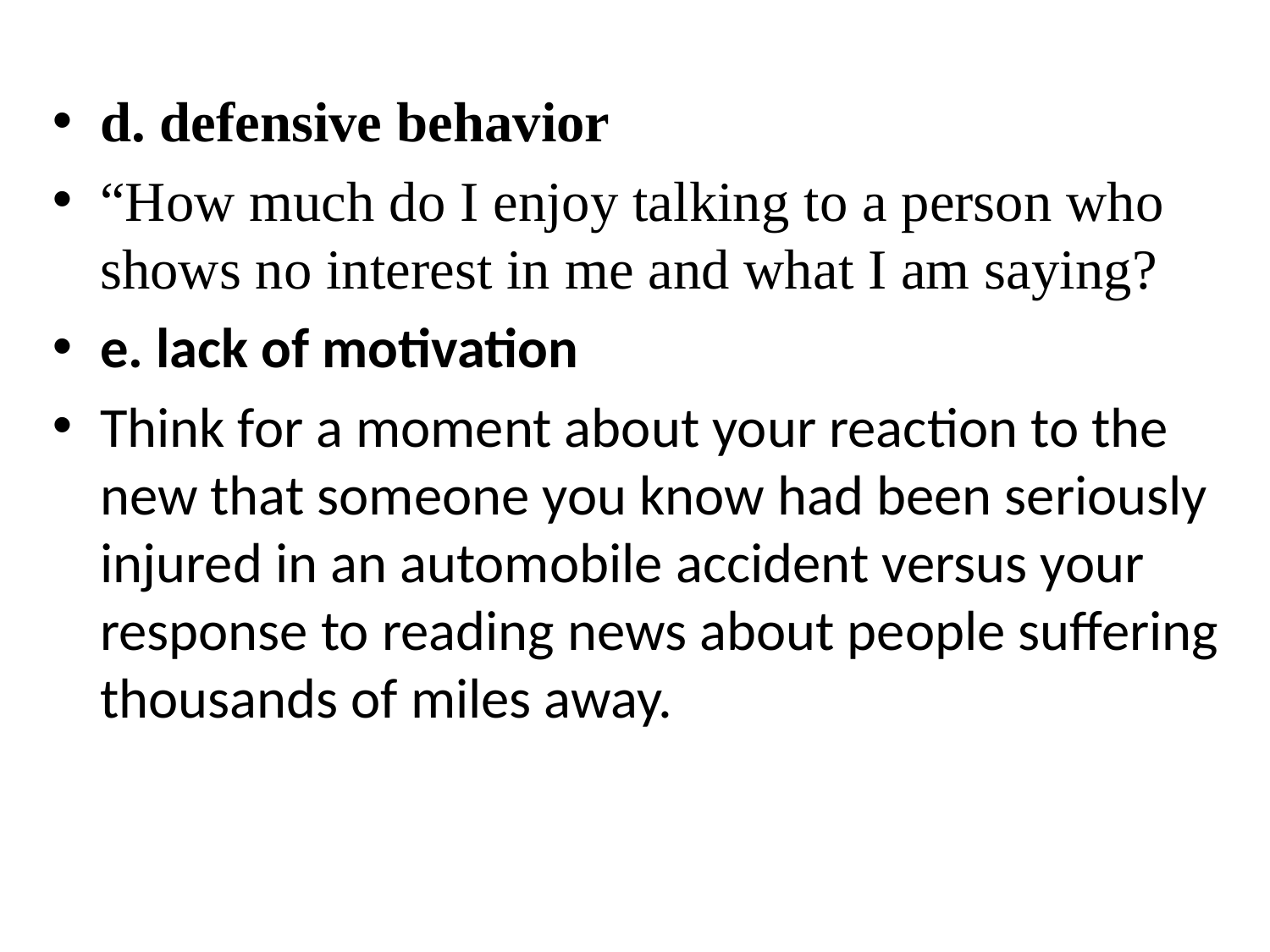

#
d. defensive behavior
“How much do I enjoy talking to a person who shows no interest in me and what I am saying?
e. lack of motivation
Think for a moment about your reaction to the new that someone you know had been seriously injured in an automobile accident versus your response to reading news about people suffering thousands of miles away.